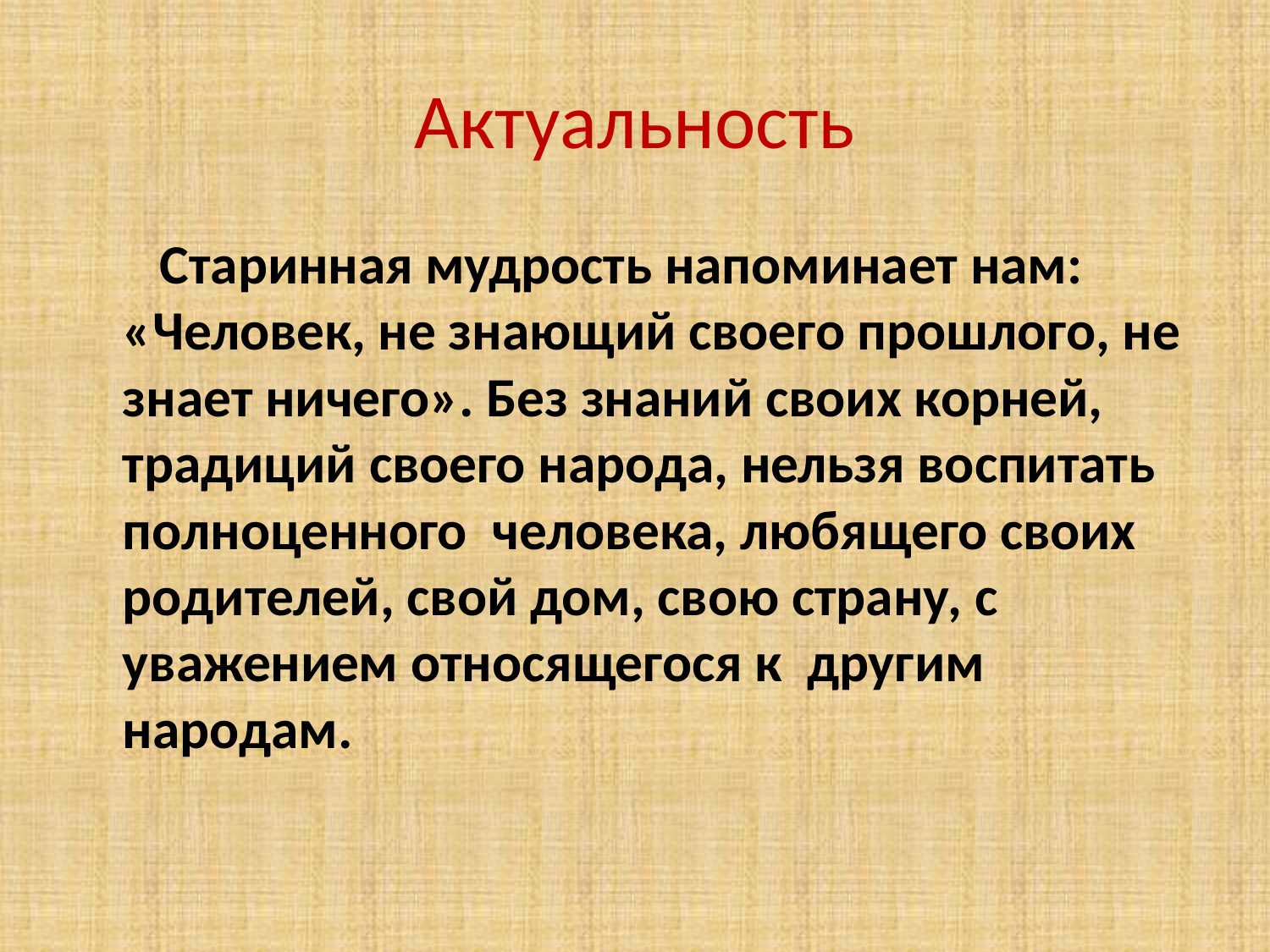

# Актуальность
            Старинная мудрость напоминает нам: «Человек, не знающий своего прошлого, не знает ничего». Без знаний своих корней, традиций своего народа, нельзя воспитать полноценного  человека, любящего своих родителей, свой дом, свою страну, с уважением относящегося к  другим народам.